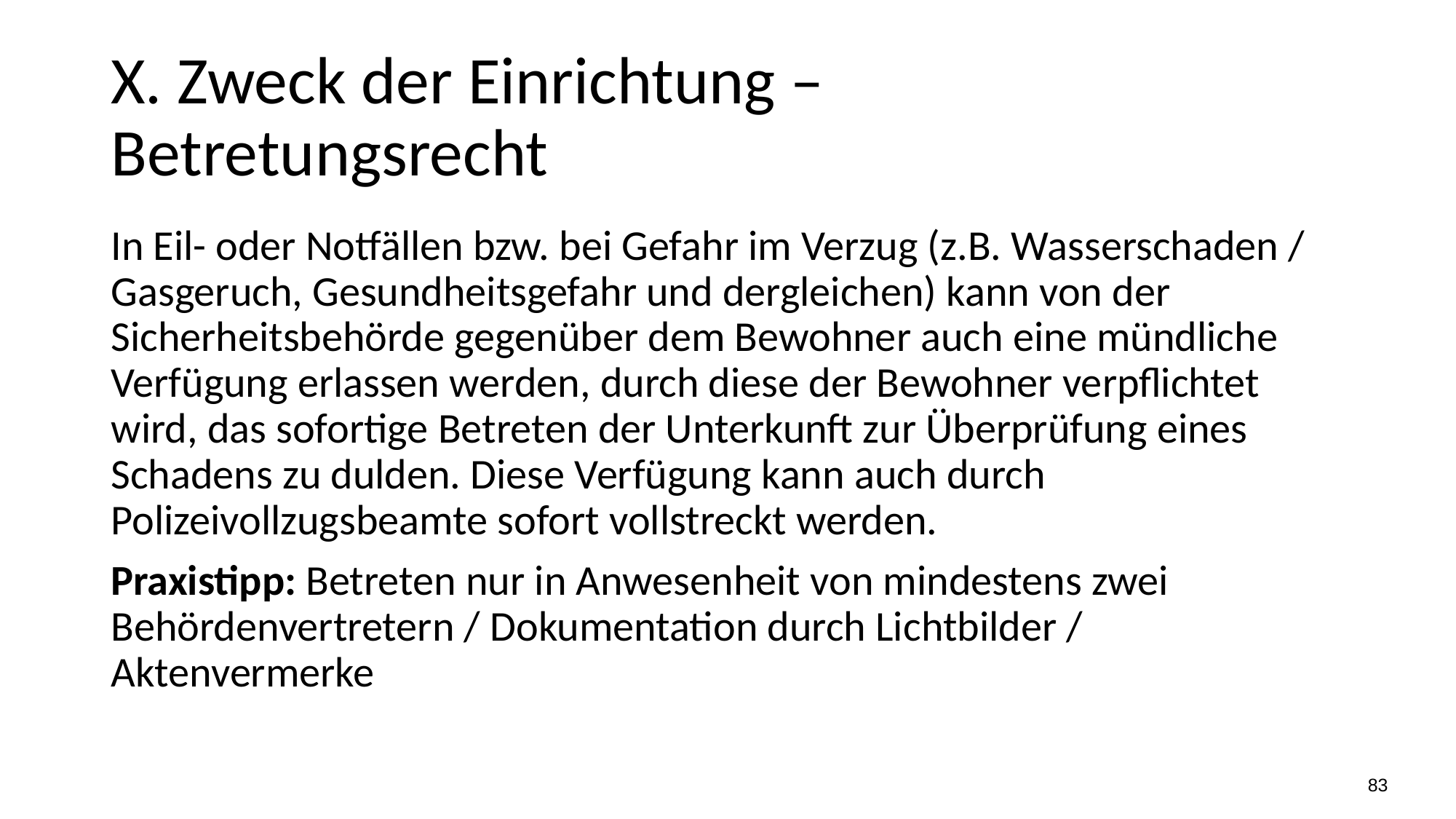

X. Zweck der Einrichtung –
Betretungsrecht
In Eil- oder Notfällen bzw. bei Gefahr im Verzug (z.B. Wasserschaden / Gasgeruch, Gesundheitsgefahr und dergleichen) kann von der Sicherheitsbehörde gegenüber dem Bewohner auch eine mündliche Verfügung erlassen werden, durch diese der Bewohner verpflichtet wird, das sofortige Betreten der Unterkunft zur Überprüfung eines Schadens zu dulden. Diese Verfügung kann auch durch Polizeivollzugsbeamte sofort vollstreckt werden.
Praxistipp: Betreten nur in Anwesenheit von mindestens zwei Behördenvertretern / Dokumentation durch Lichtbilder / Aktenvermerke
83